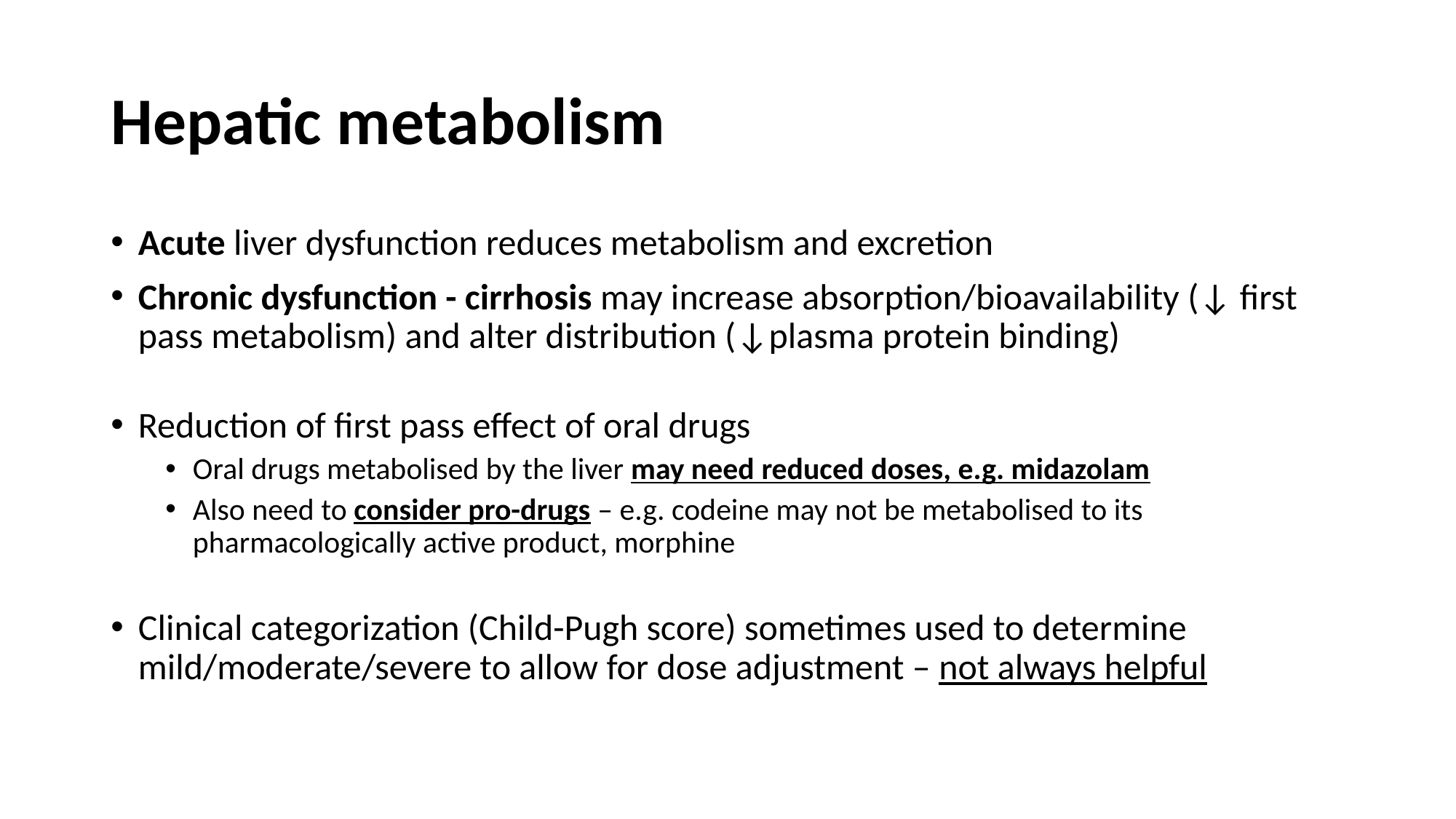

# Hepatic metabolism
Acute liver dysfunction reduces metabolism and excretion
Chronic dysfunction - cirrhosis may increase absorption/bioavailability (↓ first pass metabolism) and alter distribution (↓plasma protein binding)

Reduction of first pass effect of oral drugs
Oral drugs metabolised by the liver may need reduced doses, e.g. midazolam
Also need to consider pro-drugs – e.g. codeine may not be metabolised to its pharmacologically active product, morphine

Clinical categorization (Child-Pugh score) sometimes used to determine mild/moderate/severe to allow for dose adjustment – not always helpful